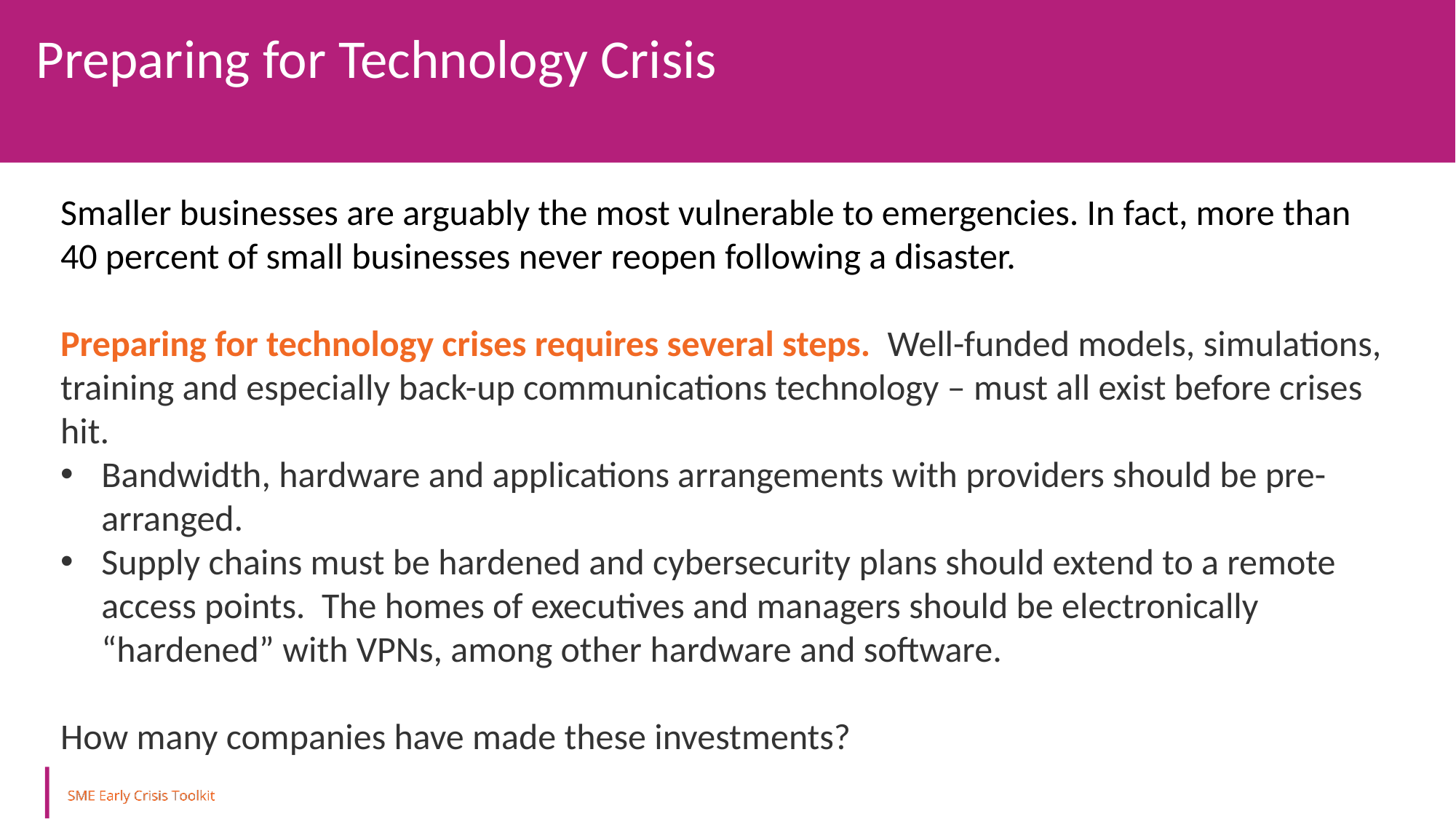

Preparing for Technology Crisis

Smaller businesses are arguably the most vulnerable to emergencies. In fact, more than 40 percent of small businesses never reopen following a disaster.

Preparing for technology crises requires several steps.  Well-funded models, simulations, training and especially back-up communications technology – must all exist before crises hit.
Bandwidth, hardware and applications arrangements with providers should be pre-arranged.
Supply chains must be hardened and cybersecurity plans should extend to a remote access points.  The homes of executives and managers should be electronically “hardened” with VPNs, among other hardware and software.

How many companies have made these investments?